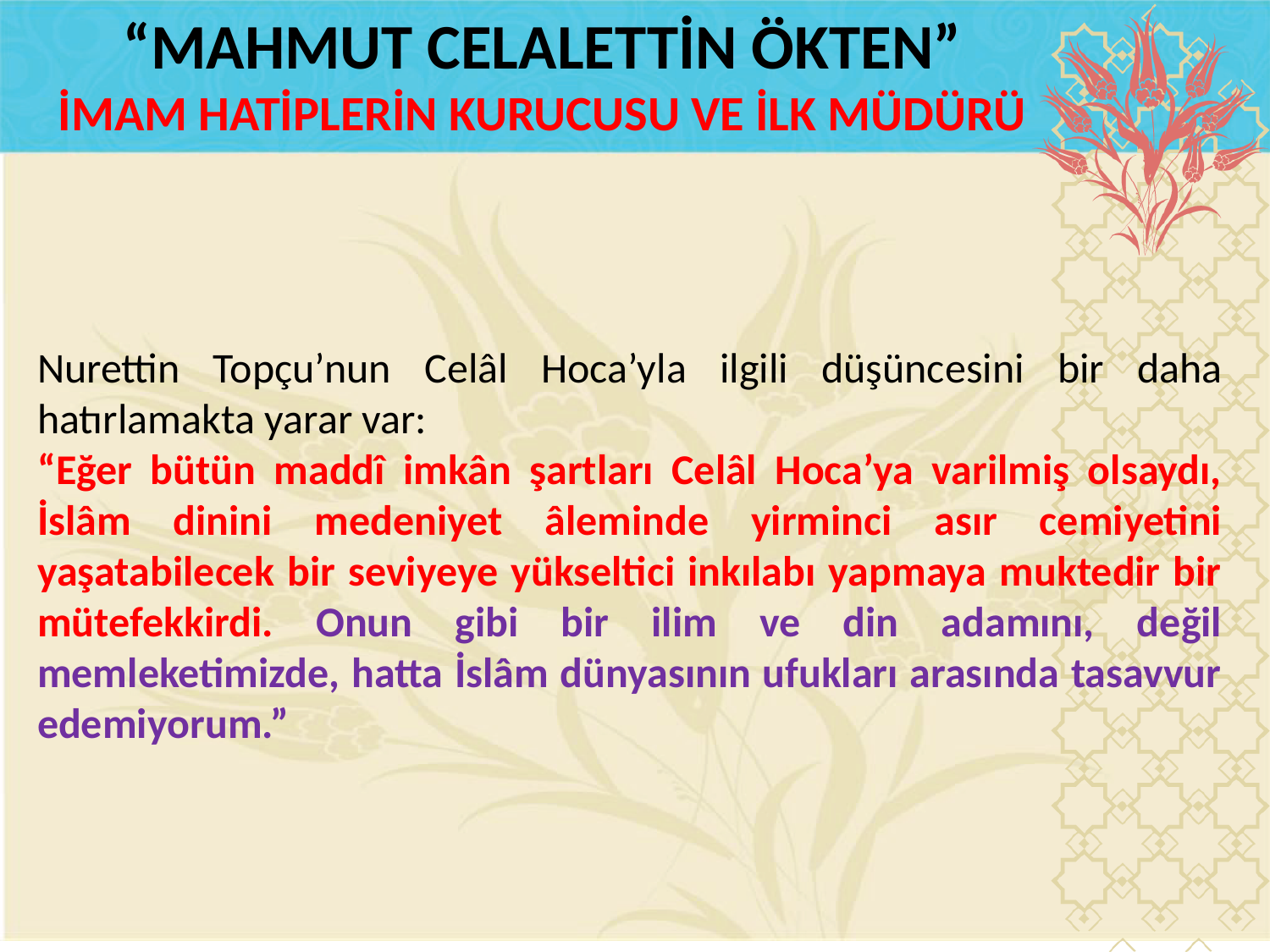

“MAHMUT CELALETTİN ÖKTEN”
İMAM HATİPLERİN KURUCUSU VE İLK MÜDÜRÜ
Nurettin Topçu’nun Celâl Hoca’yla ilgili düşüncesini bir daha hatırlamakta yarar var:
“Eğer bütün maddî imkân şartları Celâl Hoca’ya varilmiş olsaydı, İslâm dinini medeniyet âleminde yirminci asır cemiyetini yaşatabilecek bir seviyeye yükseltici inkılabı yapmaya muktedir bir mütefekkirdi. Onun gibi bir ilim ve din adamını, değil memleketimizde, hatta İslâm dünyasının ufukları arasında tasavvur edemiyorum.”